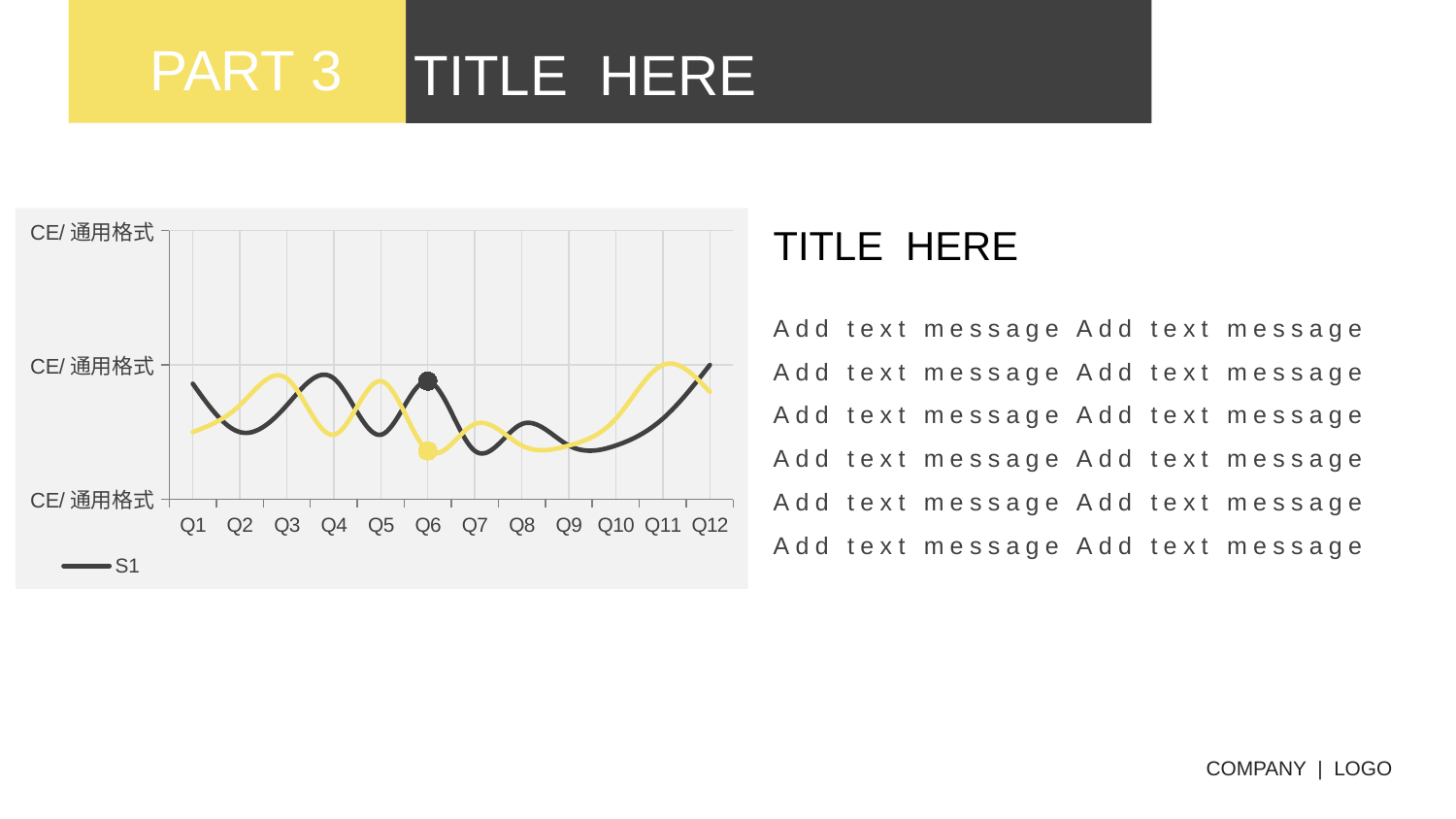

PART 3

PART 1
TITLE  HERE
TITLE  HERE

TITLE  HERE
Add text message Add text message
Add text message Add text message
Add text message Add text message
Add text message Add text message
Add text message Add text message
Add text message Add text message

### Chart

| Category | S1 | S2 |
|---|---|---|
| Q1 | 4.3 | 2.5 |
| Q2 | 2.5 | 3.5 |
| Q3 | 3.5 | 4.5 |
| Q4 | 4.5 | 2.4 |
| Q5 | 2.4 | 4.4 |
| Q6 | 4.4 | 1.8 |
| Q7 | 1.8 | 2.8 |
| Q8 | 2.8 | 2.0 |
| Q9 | 2.0 | 2.0 |
| Q10 | 2.0 | 3.0 |
| Q11 | 3.0 | 5.0 |
| Q12 | 5.0 | 4.0 |
COMPANY  |  LOGO